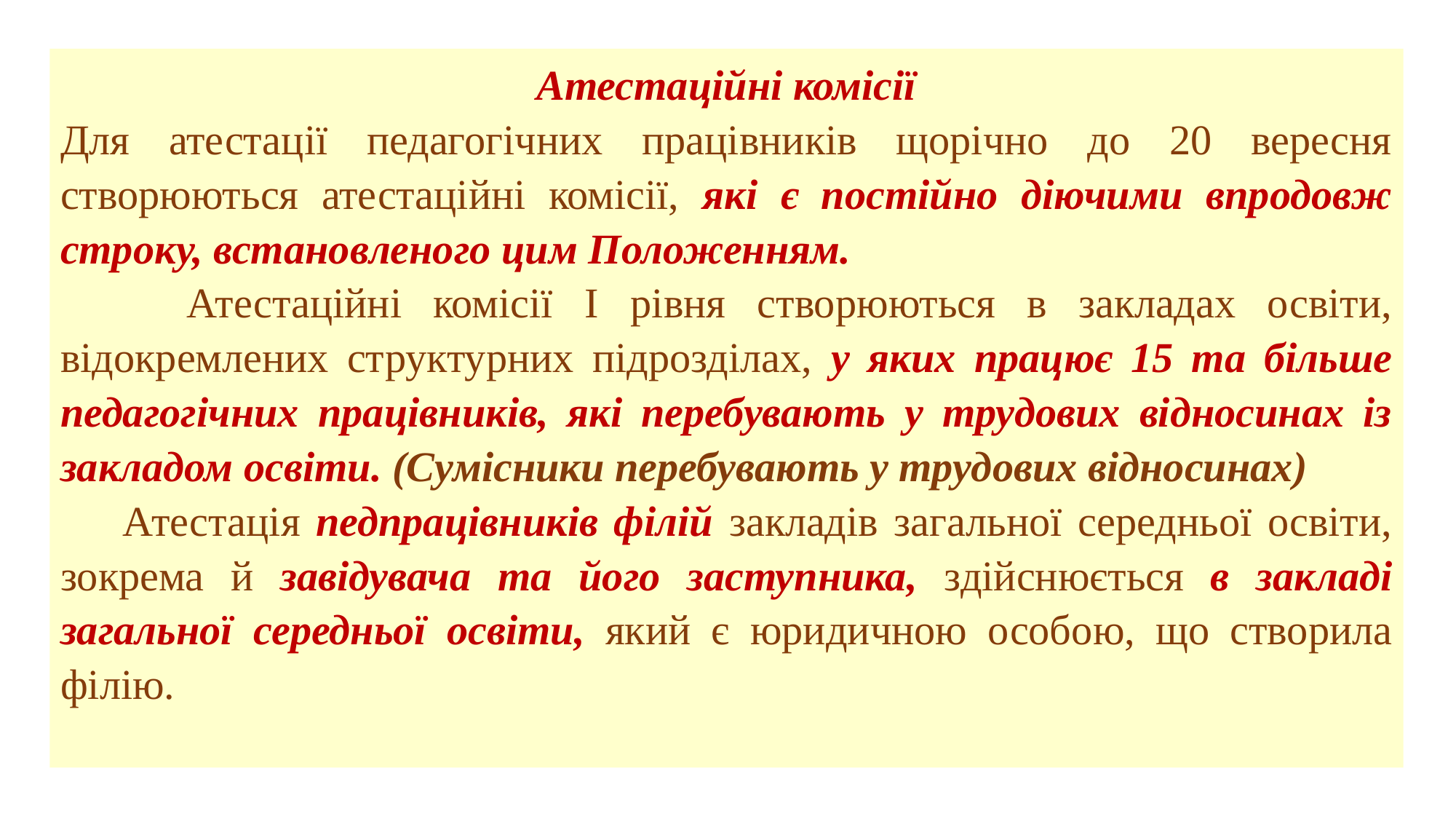

Атестаційні комісії
Для атестації педагогічних працівників щорічно до 20 вересня створюються атестаційні комісії, які є постійно діючими впродовж строку, встановленого цим Положенням.
    Атестаційні комісії I рівня створюються в закладах освіти, відокремлених структурних підрозділах, у яких працює 15 та більше педагогічних працівників, які перебувають у трудових відносинах із закладом освіти. (Сумісники перебувають у трудових відносинах)
    Атестація педпрацівників філій закладів загальної середньої освіти, зокрема й завідувача та його заступника, здійснюється в закладі загальної середньої освіти, який є юридичною особою, що створила філію.